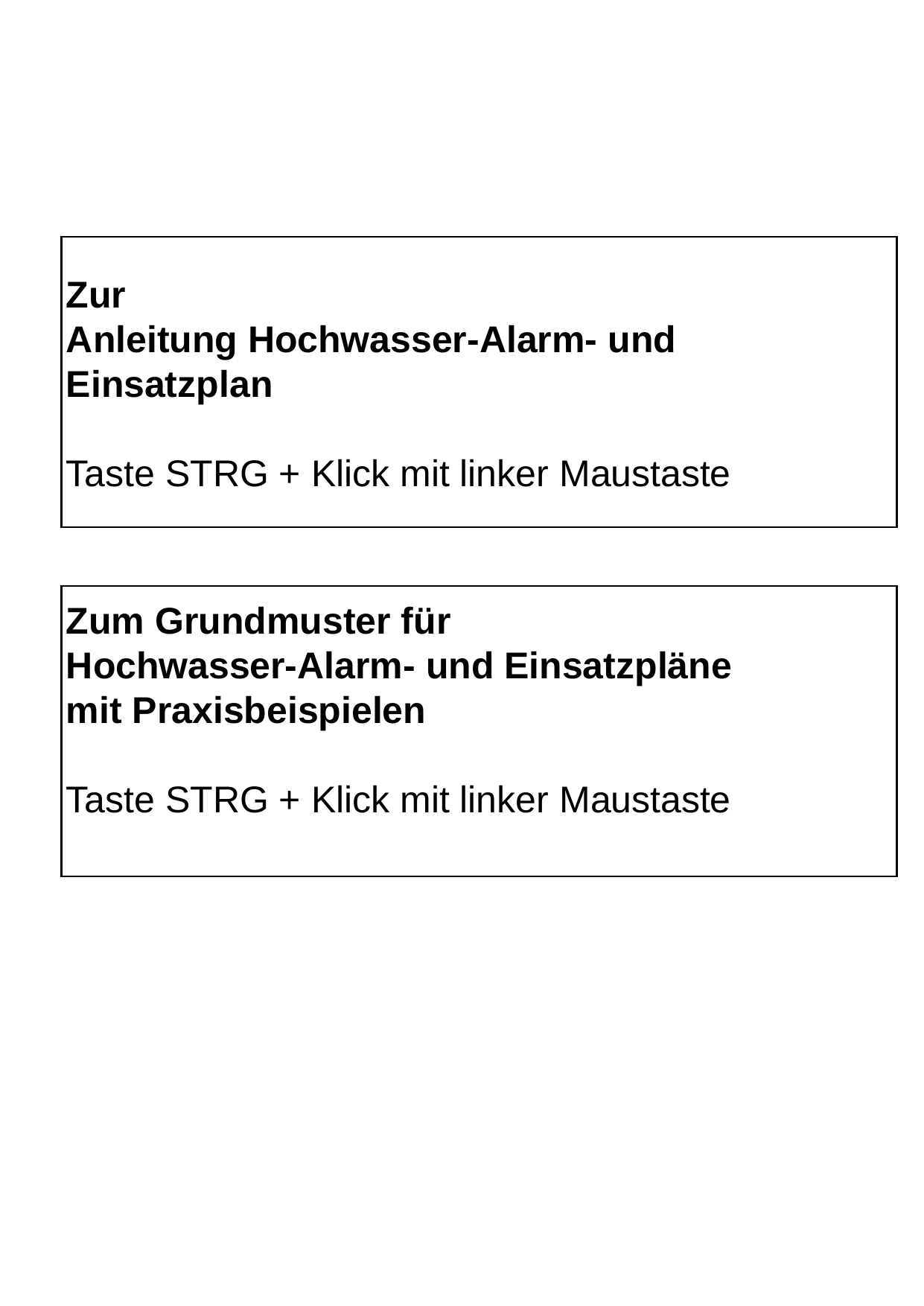

Zur
Anleitung Hochwasser-Alarm- und Einsatzplan

Taste STRG + Klick mit linker Maustaste
Zum Grundmuster für
Hochwasser-Alarm- und Einsatzpläne
mit Praxisbeispielen

Taste STRG + Klick mit linker Maustaste